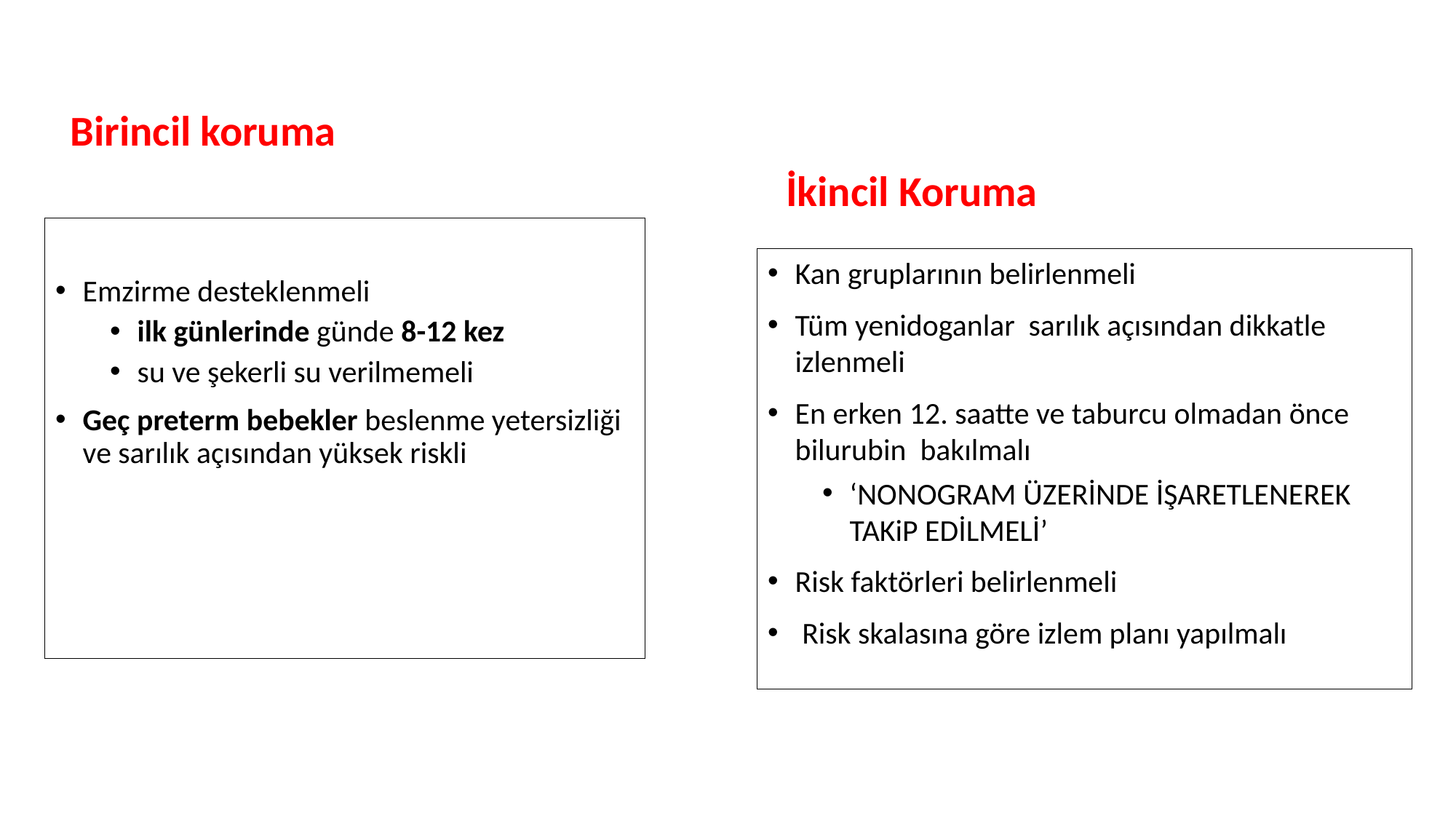

Birincil koruma
İkincil Koruma

Emzirme desteklenmeli
ilk günlerinde günde 8-12 kez
su ve şekerli su verilmemeli
Geç preterm bebekler beslenme yetersizliği ve sarılık açısından yüksek riskli

Kan gruplarının belirlenmeli
Tüm yenidoganlar  sarılık açısından dikkatle izlenmeli
En erken 12. saatte ve taburcu olmadan önce bilurubin  bakılmalı
‘NONOGRAM ÜZERİNDE İŞARETLENEREK TAKiP EDİLMELİ’
Risk faktörleri belirlenmeli
 Risk skalasına göre izlem planı yapılmalı